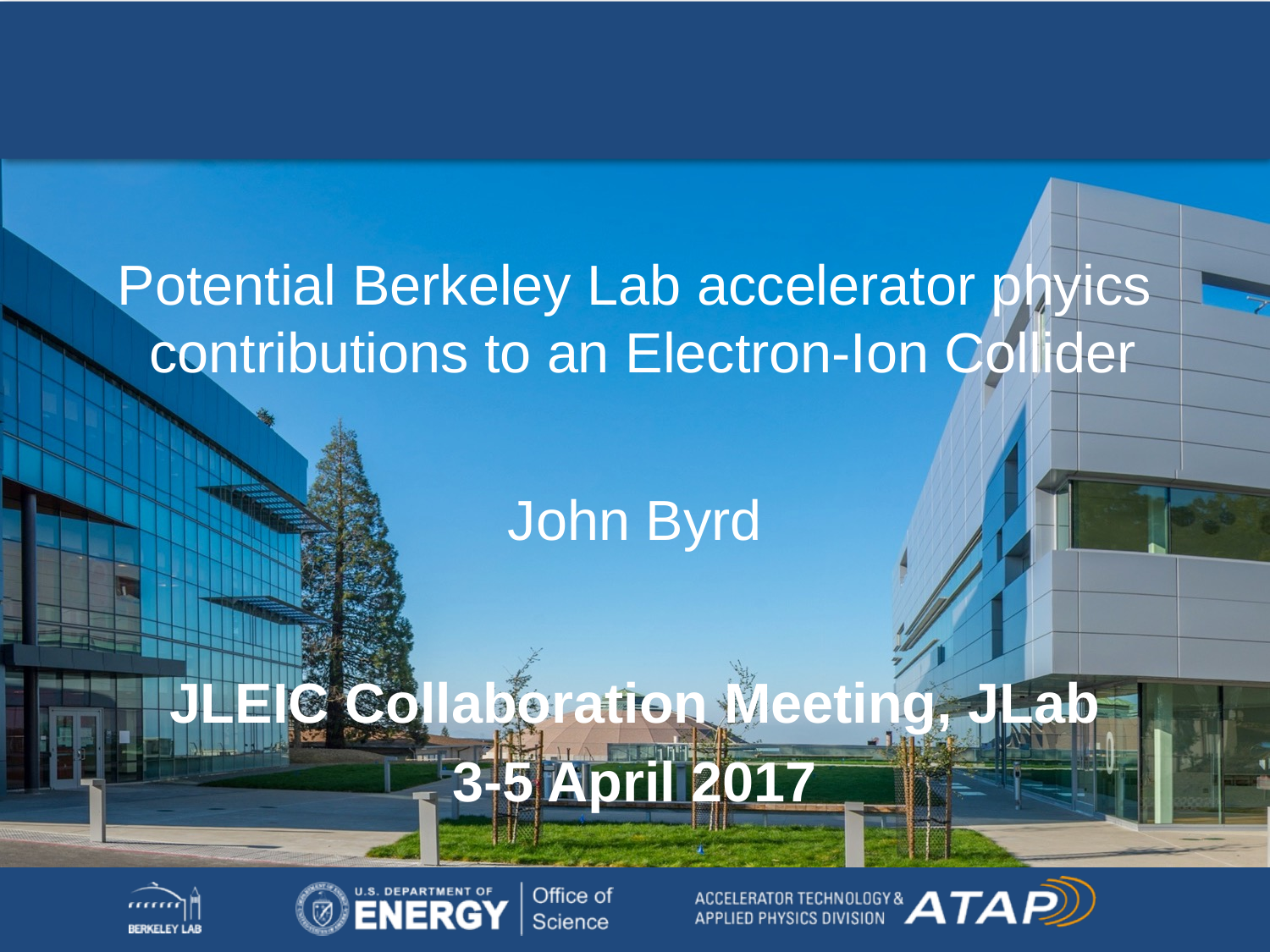

#

Potential Berkeley Lab accelerator phyics contributions to an Electron-Ion Collider

John Byrd
JLEIC Collaboration Meeting, JLab
3-5 April 2017